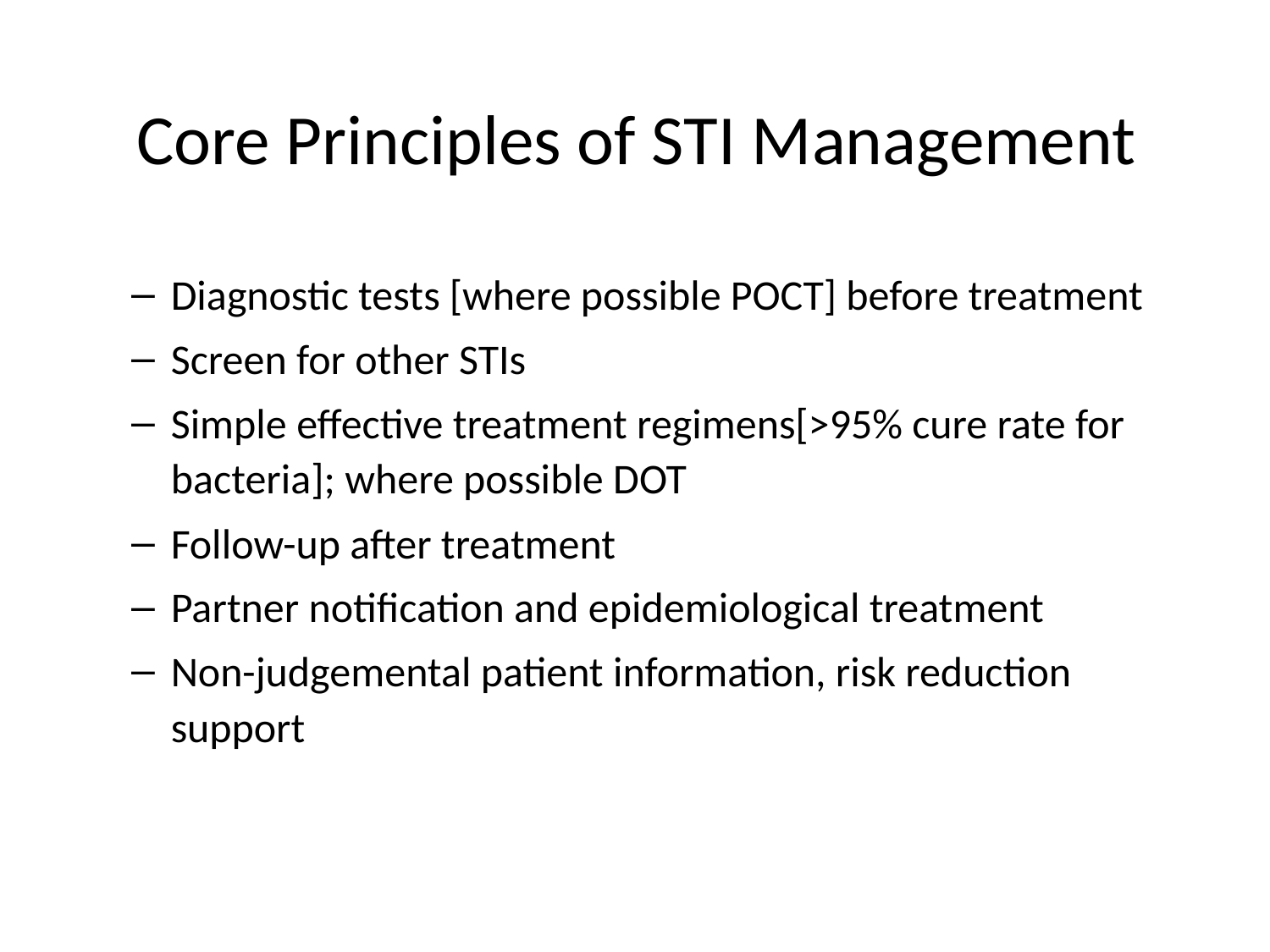

Core Principles of STI Management
Diagnostic tests [where possible POCT] before treatment
Screen for other STIs
Simple effective treatment regimens[>95% cure rate for bacteria]; where possible DOT
Follow-up after treatment
Partner notification and epidemiological treatment
Non-judgemental patient information, risk reduction support